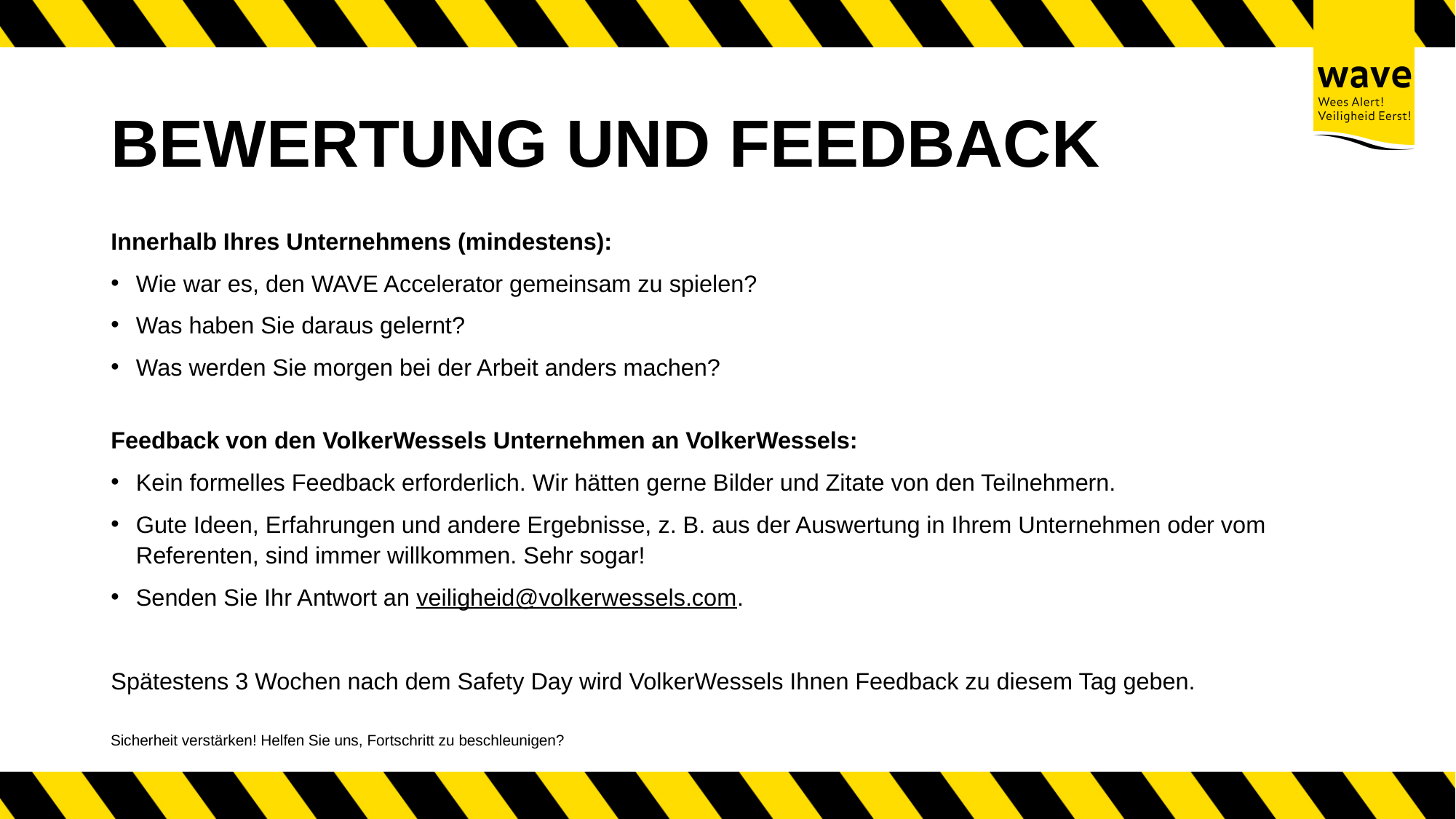

# BEWERTUNG UND FEEDBACK
Innerhalb Ihres Unternehmens (mindestens):
Wie war es, den WAVE Accelerator gemeinsam zu spielen?
Was haben Sie daraus gelernt?
Was werden Sie morgen bei der Arbeit anders machen?
Feedback von den VolkerWessels Unternehmen an VolkerWessels:
Kein formelles Feedback erforderlich. Wir hätten gerne Bilder und Zitate von den Teilnehmern.
Gute Ideen, Erfahrungen und andere Ergebnisse, z. B. aus der Auswertung in Ihrem Unternehmen oder vom Referenten, sind immer willkommen. Sehr sogar!
Senden Sie Ihr Antwort an veiligheid@volkerwessels.com.

Spätestens 3 Wochen nach dem Safety Day wird VolkerWessels Ihnen Feedback zu diesem Tag geben.

Sicherheit verstärken! Helfen Sie uns, Fortschritt zu beschleunigen?